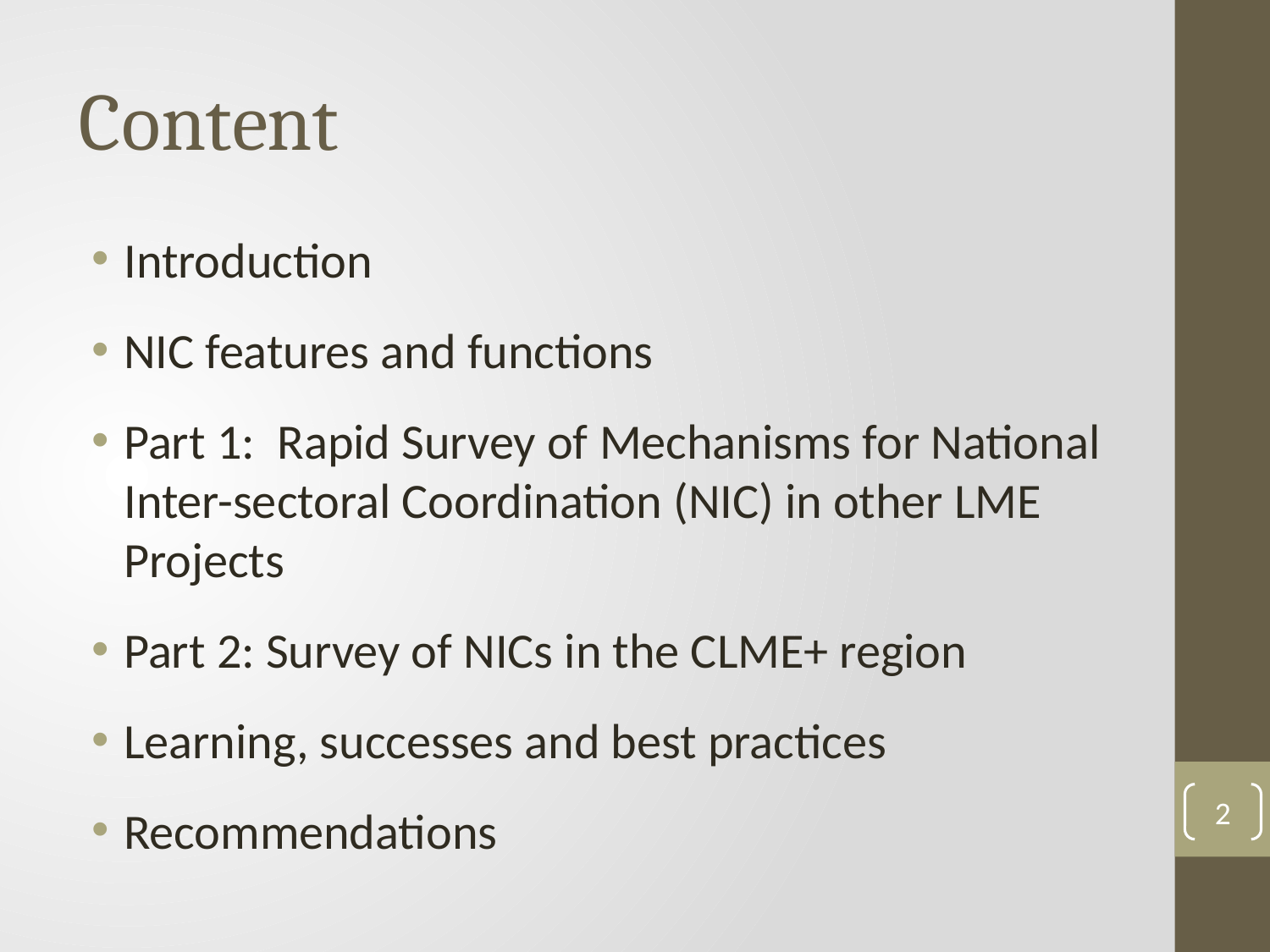

# Content
Introduction
NIC features and functions
Part 1:  Rapid Survey of Mechanisms for National Inter-sectoral Coordination (NIC) in other LME Projects
Part 2: Survey of NICs in the CLME+ region
Learning, successes and best practices
Recommendations

2